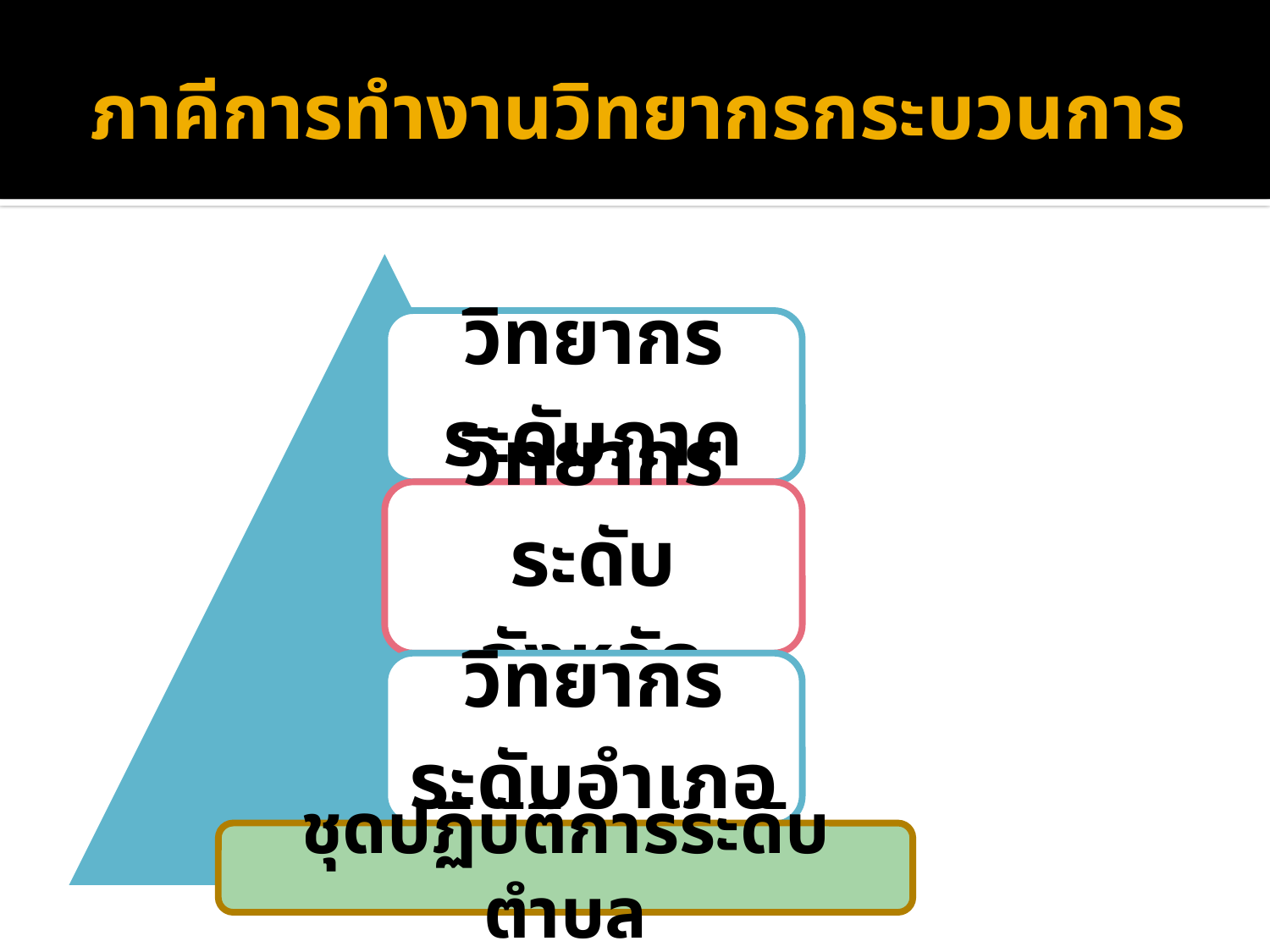

# ภาคีการทำงานวิทยากรกระบวนการ
วิทยากรระดับภาค
ชุดปฏิบัติการระดับตำบล